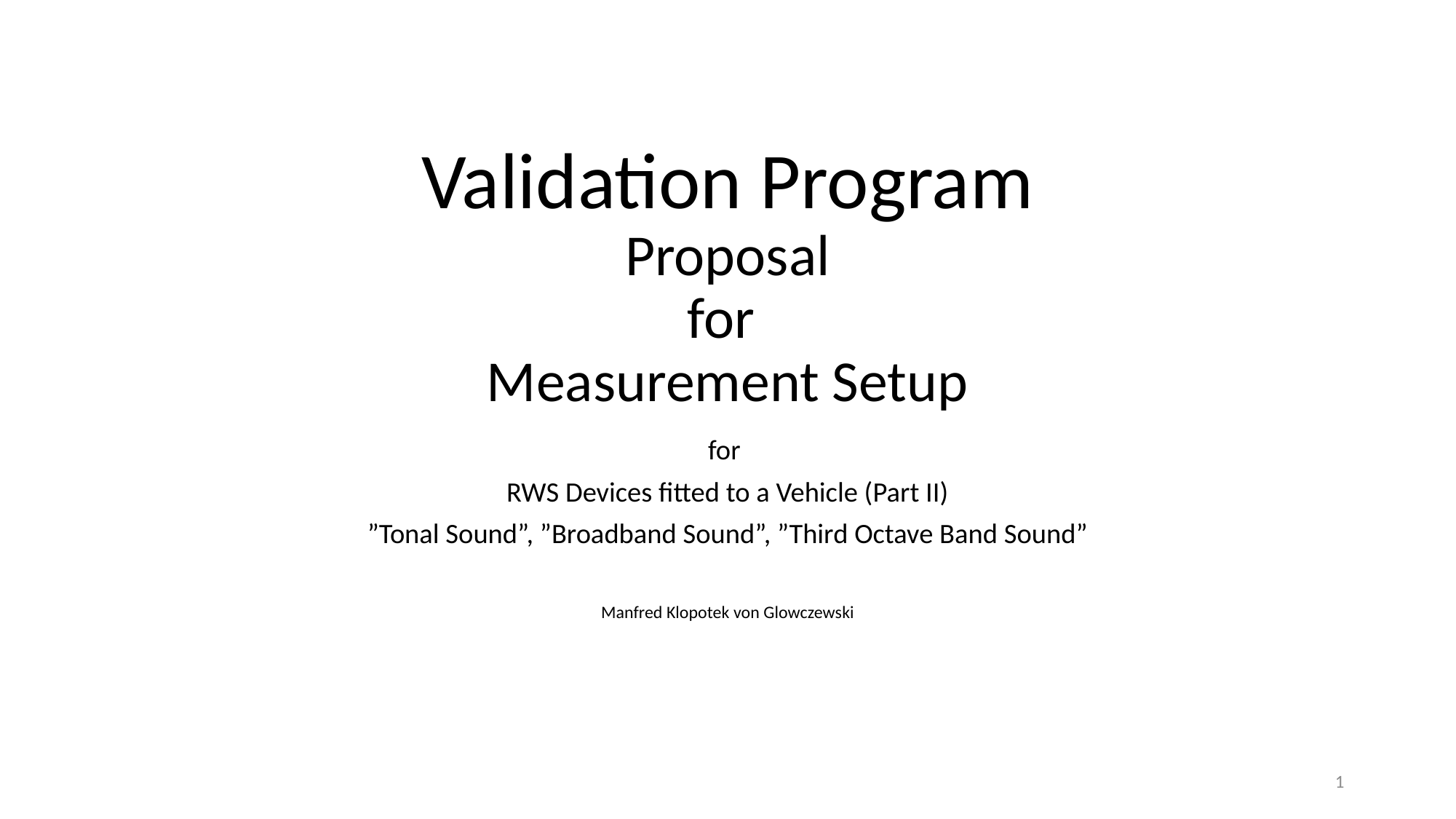

# Validation Program Proposal for Measurement Setup
for
RWS Devices fitted to a Vehicle (Part II)
”Tonal Sound”, ”Broadband Sound”, ”Third Octave Band Sound”

Manfred Klopotek von Glowczewski
1